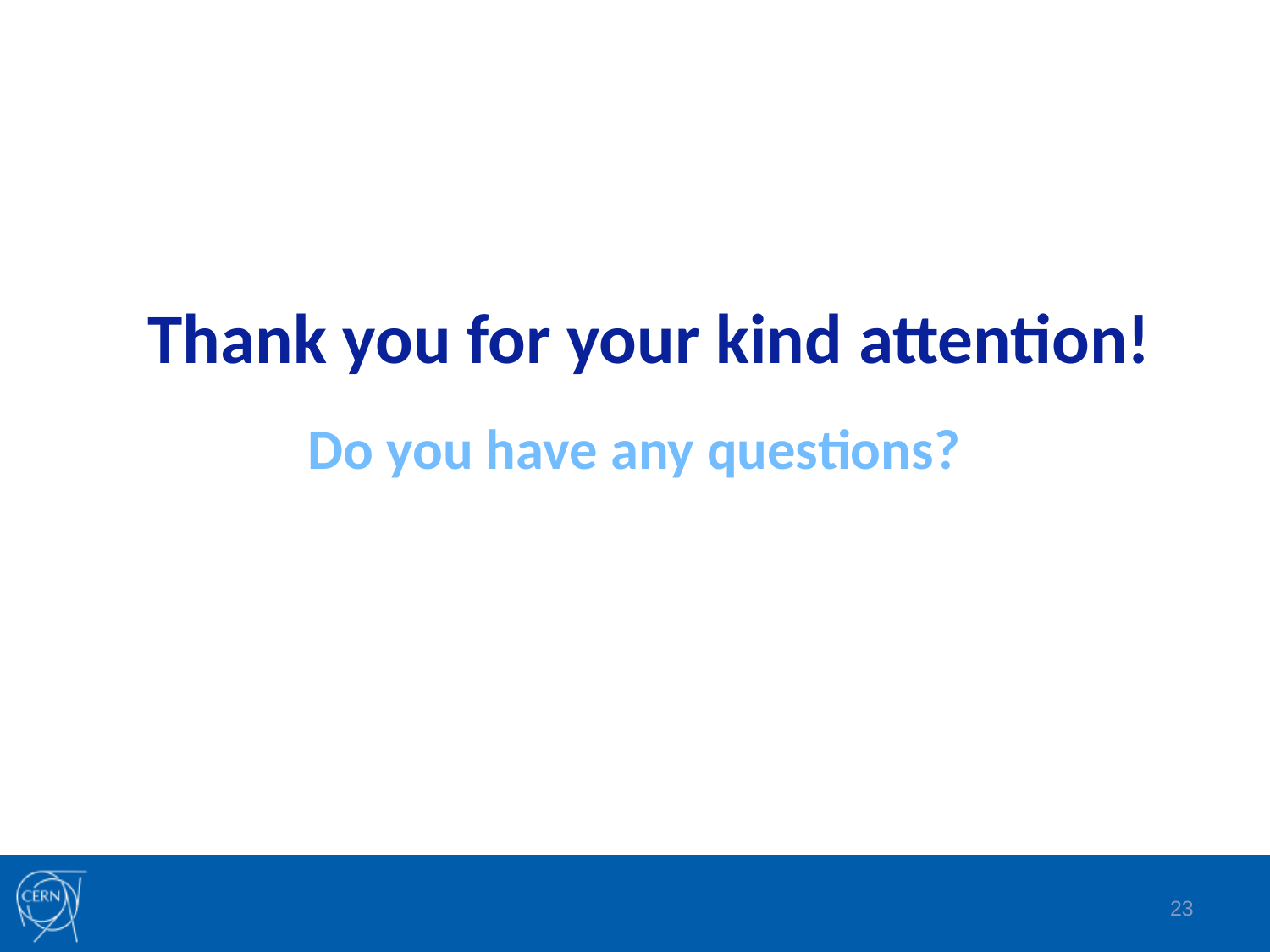

Thank you for your kind attention!
Do you have any questions?
23